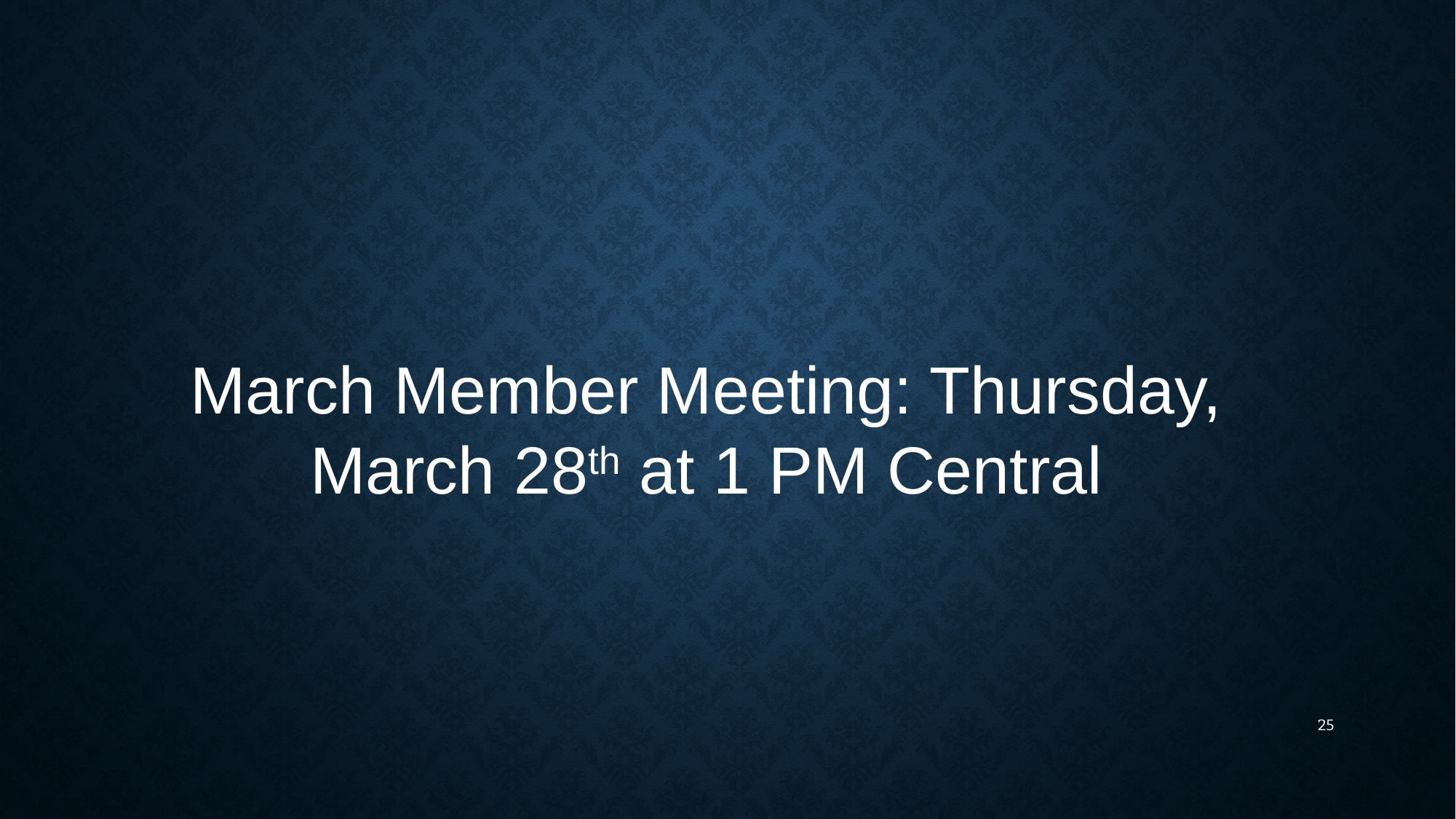

March Member Meeting: Thursday, March 28th at 1 PM Central

25